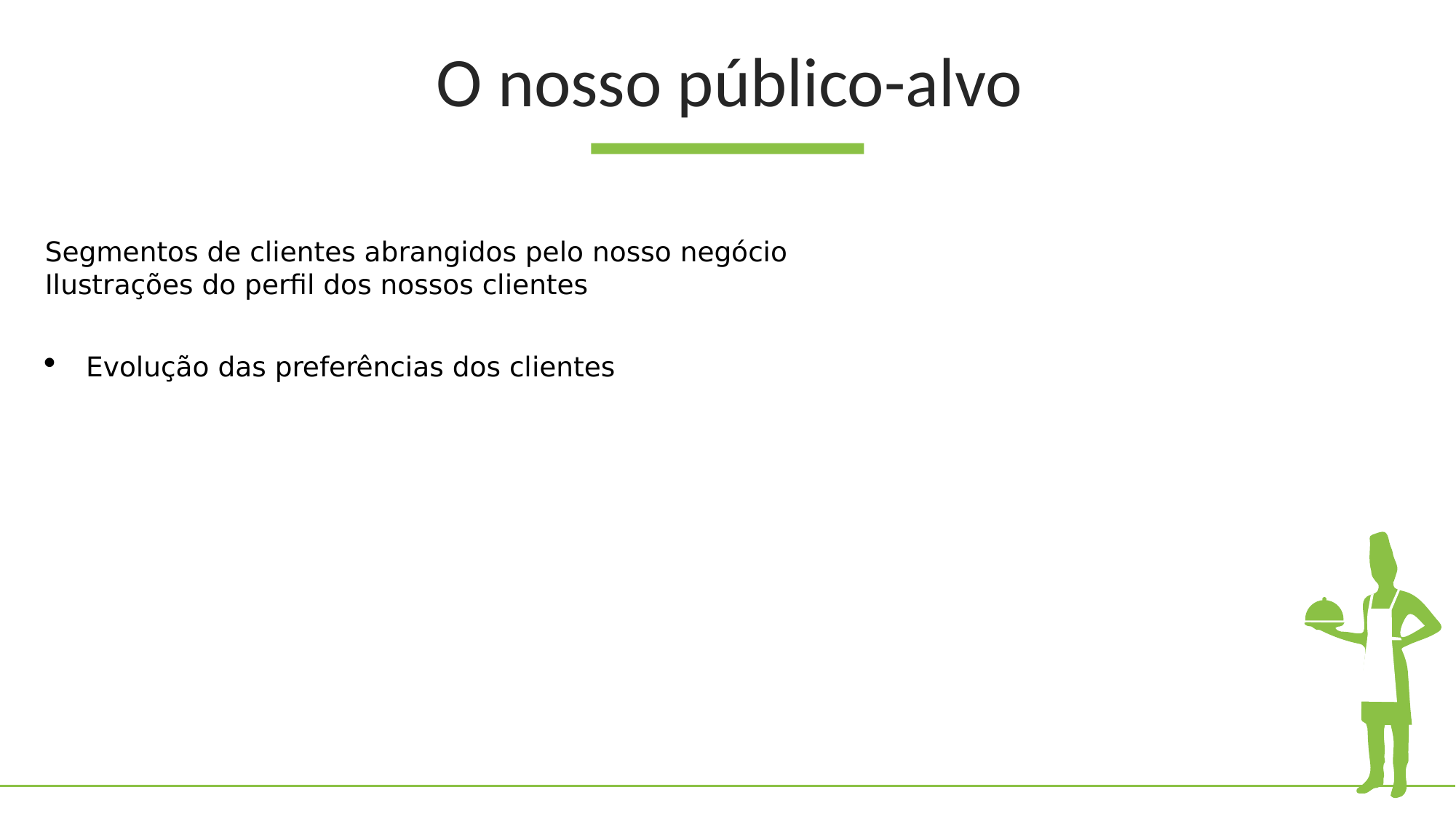

O nosso público-alvo
Segmentos de clientes abrangidos pelo nosso negócio
Ilustrações do perfil dos nossos clientes
Evolução das preferências dos clientes